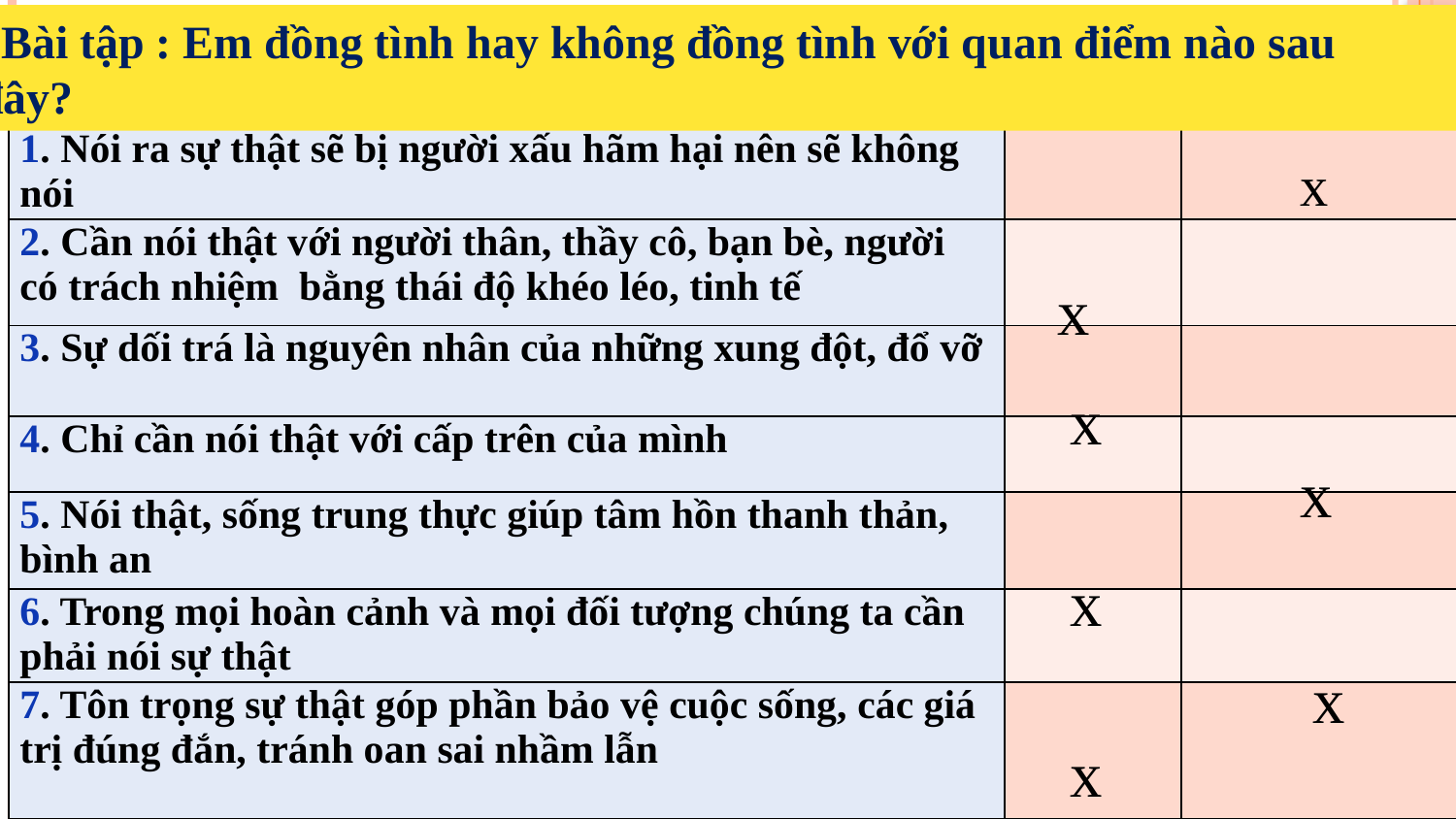

Bài tập : Em đồng tình hay không đồng tình với quan điểm nào sau đây?
| Quan điểm | Đồng ý | Không đồng ý |
| --- | --- | --- |
| 1. Nói ra sự thật sẽ bị người xấu hãm hại nên sẽ không nói |  |  |
| 2. Cần nói thật với người thân, thầy cô, bạn bè, người có trách nhiệm bằng thái độ khéo léo, tinh tế |  |  |
| 3. Sự dối trá là nguyên nhân của những xung đột, đổ vỡ |  |  |
| 4. Chỉ cần nói thật với cấp trên của mình |  |  |
| 5. Nói thật, sống trung thực giúp tâm hồn thanh thản, bình an |  |  |
| 6. Trong mọi hoàn cảnh và mọi đối tượng chúng ta cần phải nói sự thật |  |  |
| 7. Tôn trọng sự thật góp phần bảo vệ cuộc sống, các giá trị đúng đắn, tránh oan sai nhầm lẫn |  |  |
x
x
x
x
x
x
x